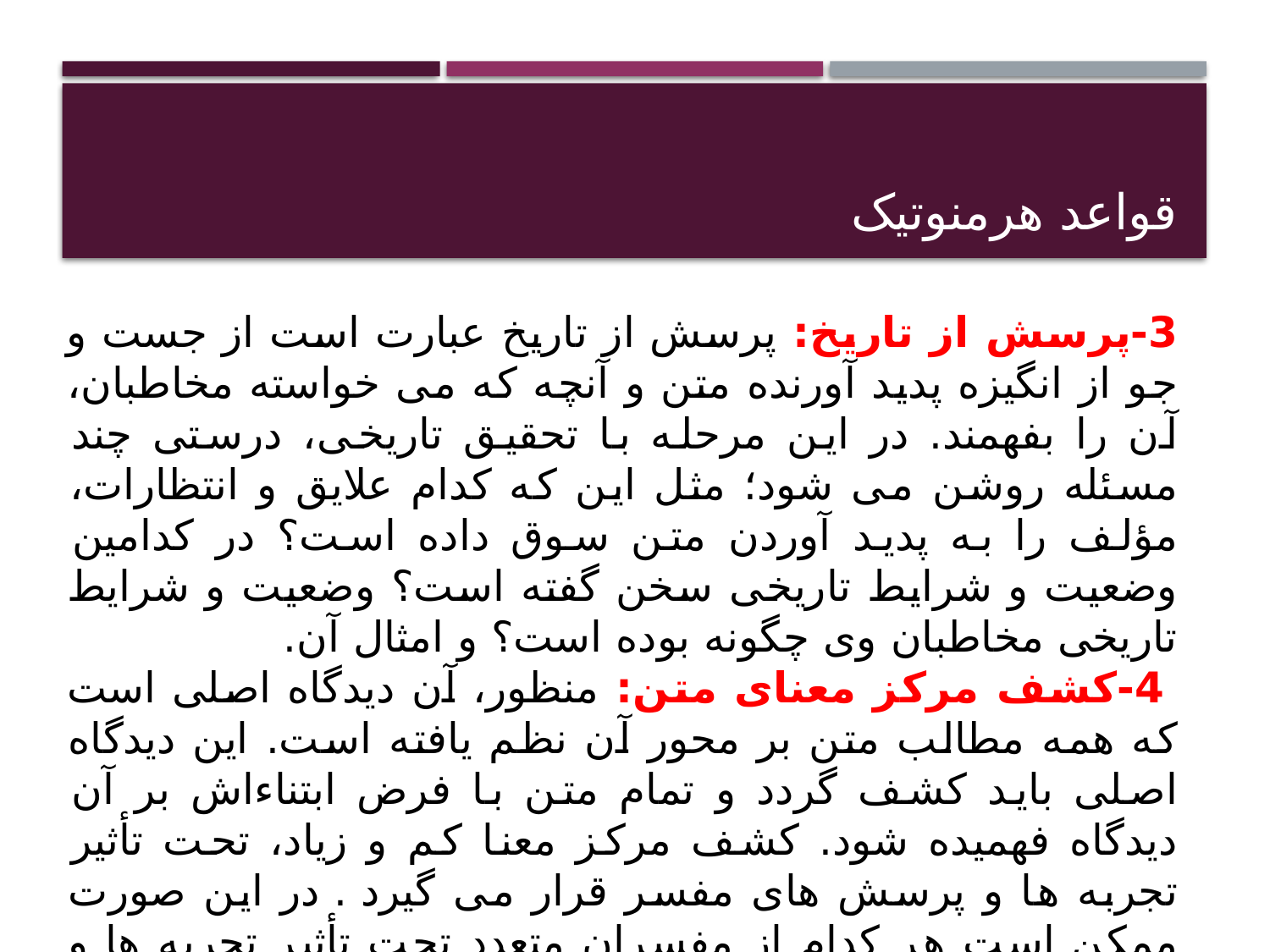

# قواعد هرمنوتیک
3-پرسش از تاریخ: پرسش از تاریخ عبارت است از جست و جو از انگیزه پدید آورنده متن و آنچه که می خواسته مخاطبان، آن را بفهمند. در این مرحله با تحقیق تاریخی، درستی چند مسئله روشن می شود؛ مثل این که کدام علایق و انتظارات، مؤلف را به پدید آوردن متن سوق داده است؟ در کدامین وضعیت و شرایط تاریخی سخن گفته است؟ وضعیت و شرایط تاریخی مخاطبان وی چگونه بوده است؟ و امثال آن.
 4-کشف مرکز معنای متن: منظور، آن دیدگاه اصلی است که همه مطالب متن بر محور آن نظم یافته است. این دیدگاه اصلی باید کشف گردد و تمام متن با فرض ابتناءاش بر آن دیدگاه فهمیده شود. کشف مرکز معنا کم و زیاد، تحت تأثیر تجربه ها و پرسش های مفسر قرار می گیرد . در این صورت ممکن است هر کدام از مفسران متعدد تحت تأثیر تجربه ها و پرسش های متفاوتی که دارند مرکز معنای متن را به گونه ای نسبتاً متفاوت با معنایی که دیگری به دست آورده است بفهمند و در نتیجه فهم های متفاوتی از تمامی متن به دست آید.